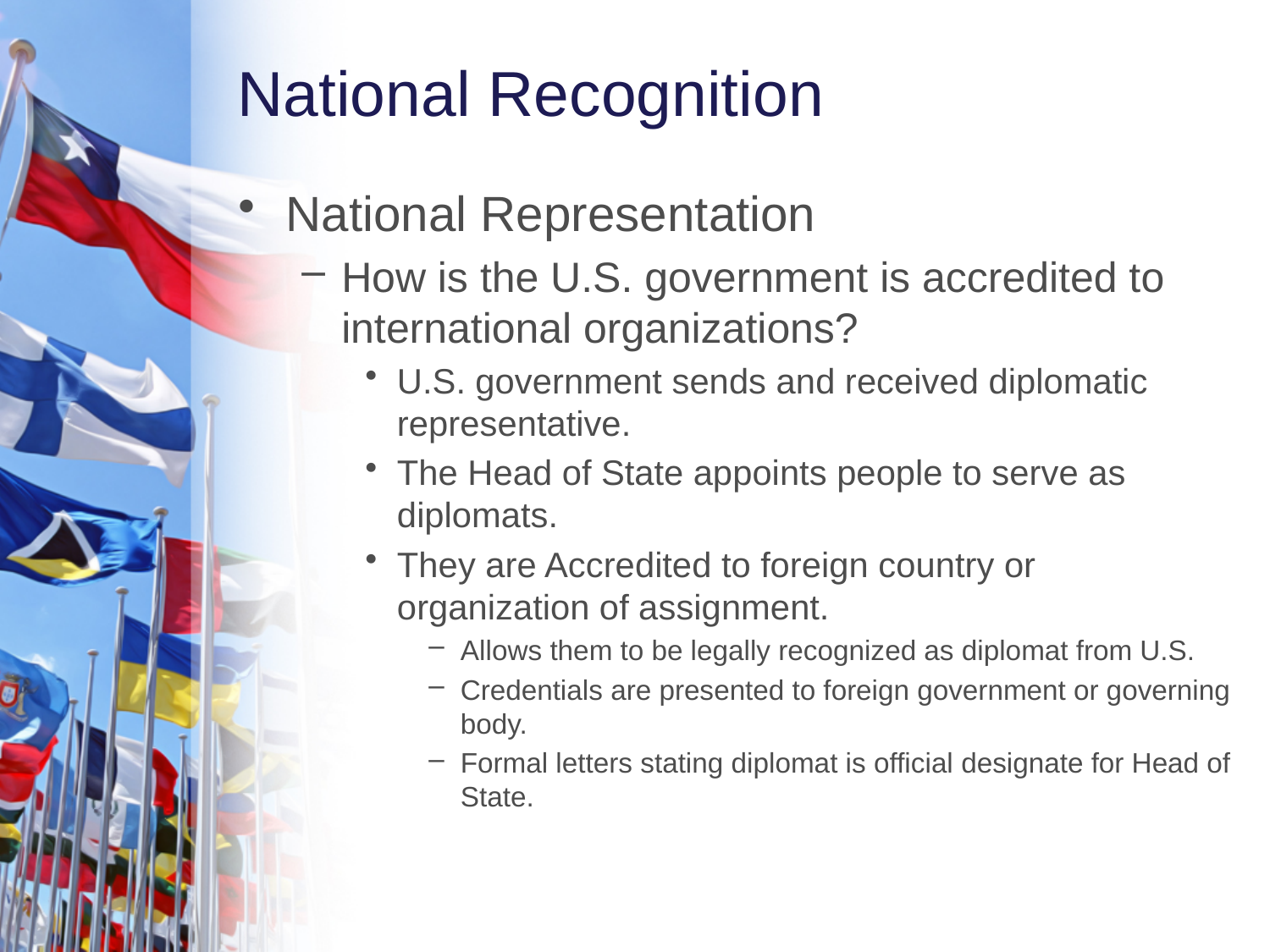

# National Recognition
National Representation
How is the U.S. government is accredited to international organizations?
U.S. government sends and received diplomatic representative.
The Head of State appoints people to serve as diplomats.
They are Accredited to foreign country or organization of assignment.
Allows them to be legally recognized as diplomat from U.S.
Credentials are presented to foreign government or governing body.
Formal letters stating diplomat is official designate for Head of State.